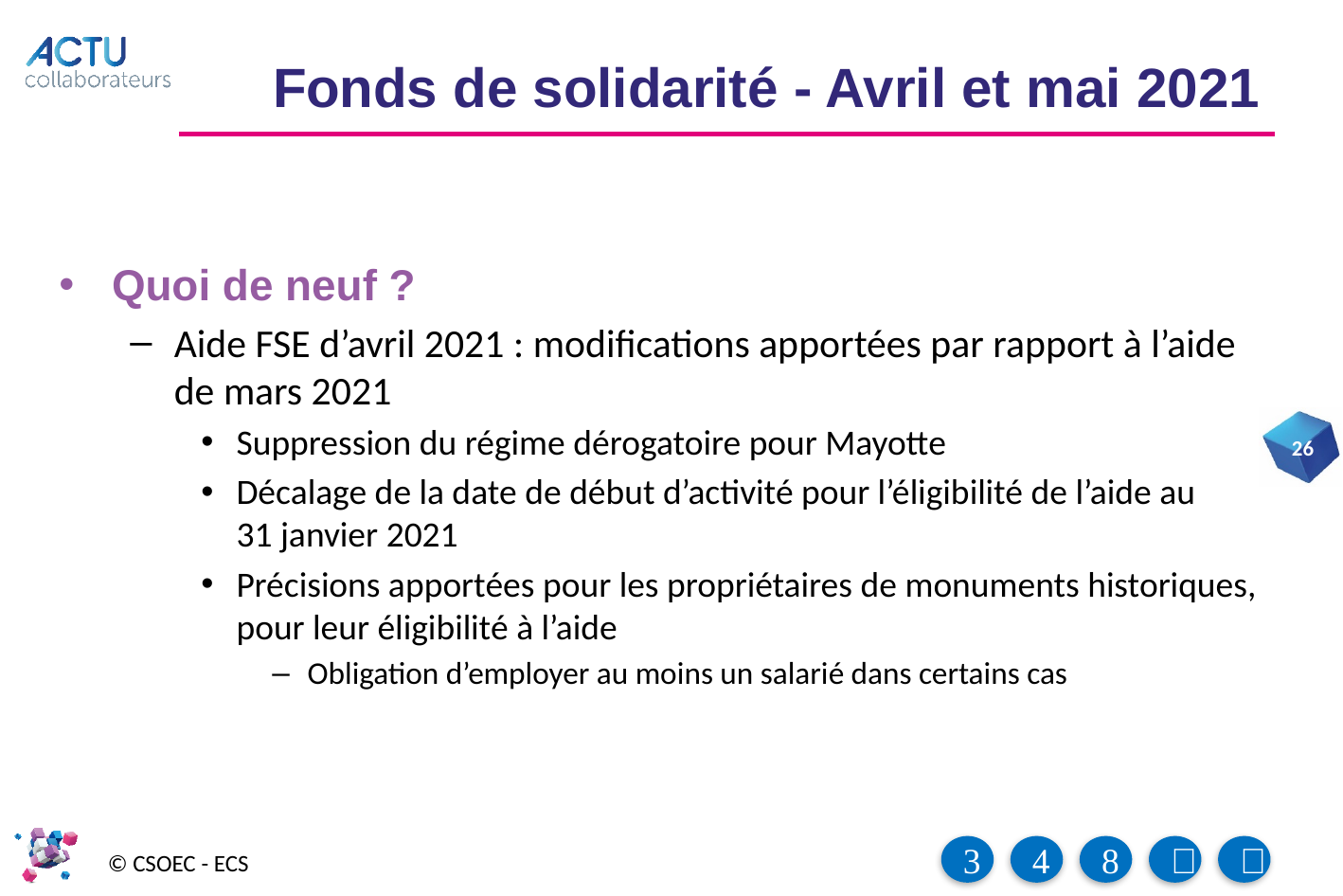

# Fonds de solidarité - Avril et mai 2021
Quoi de neuf ?
Aide FSE d’avril 2021 : modifications apportées par rapport à l’aide de mars 2021
Suppression du régime dérogatoire pour Mayotte
Décalage de la date de début d’activité pour l’éligibilité de l’aide au
31 janvier 2021
Précisions apportées pour les propriétaires de monuments historiques, pour leur éligibilité à l’aide
Obligation d’employer au moins un salarié dans certains cas
26